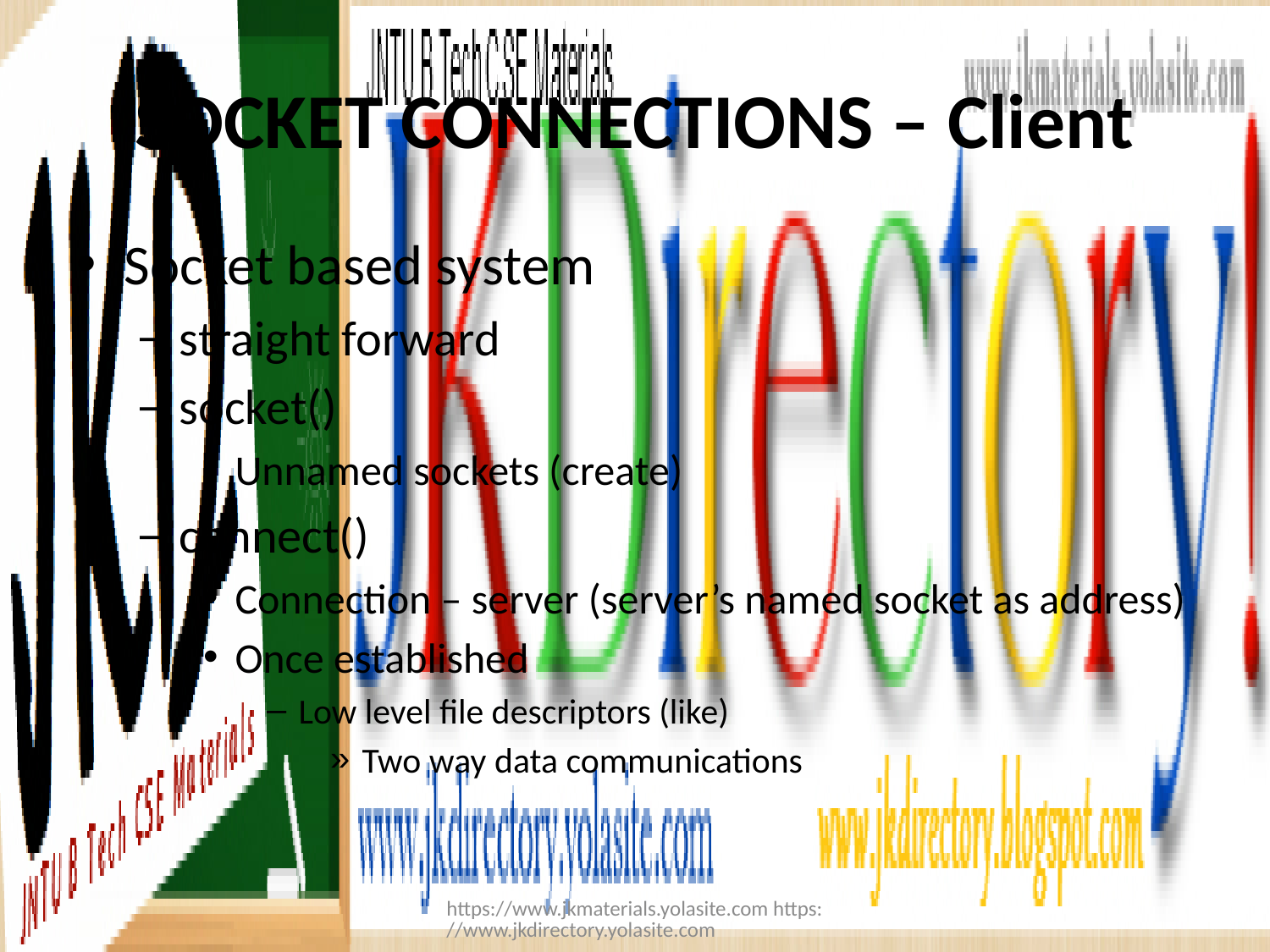

# SOCKET CONNECTIONS – Client
Socket based system
straight forward
socket()
Unnamed sockets (create)
connect()
Connection – server (server’s named socket as address)
Once established
Low level file descriptors (like)
Two way data communications
https://www.jkmaterials.yolasite.com https://www.jkdirectory.yolasite.com